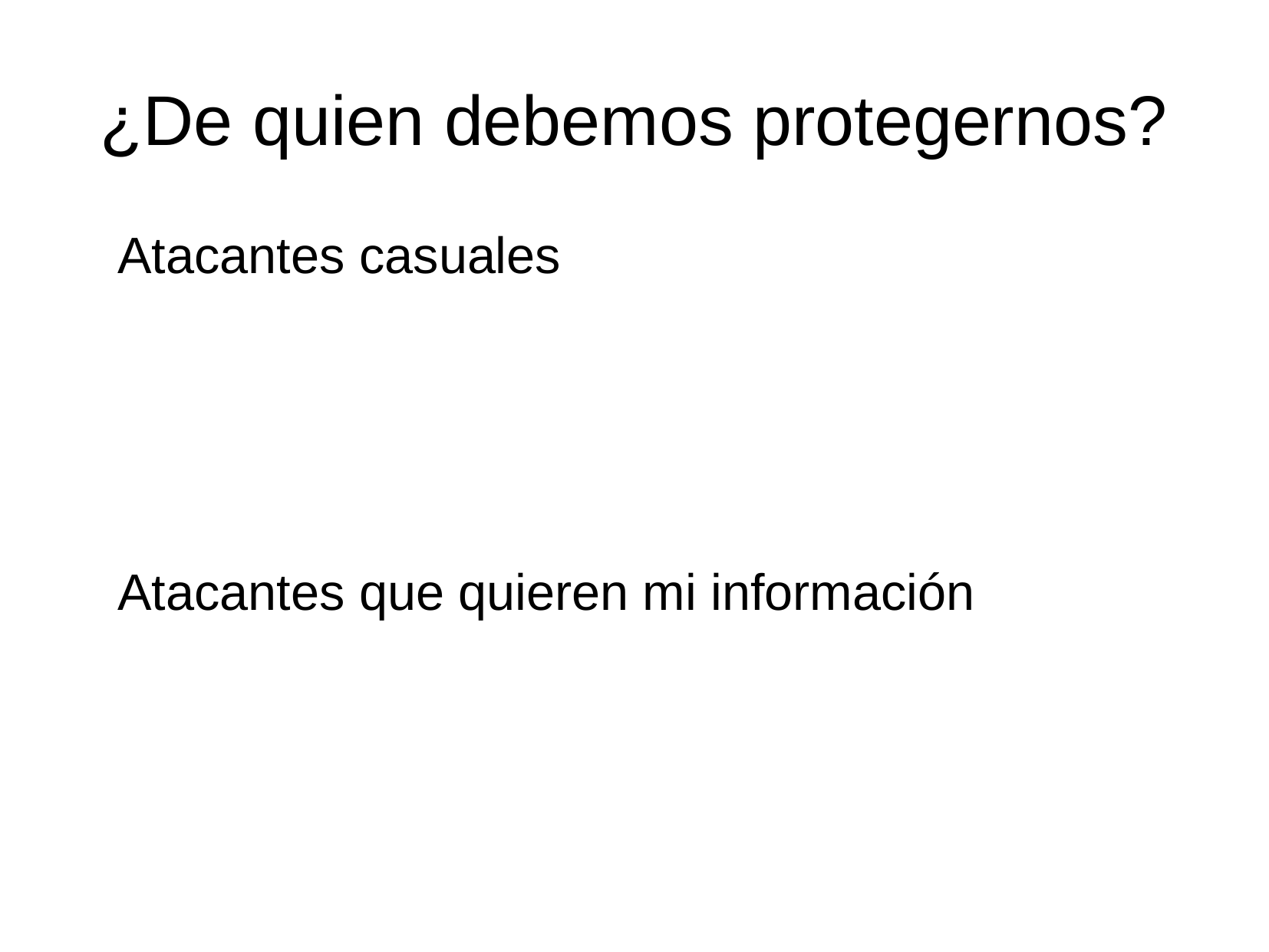

¿De quien debemos protegernos?
Atacantes casuales

Atacantes que quieren mi información